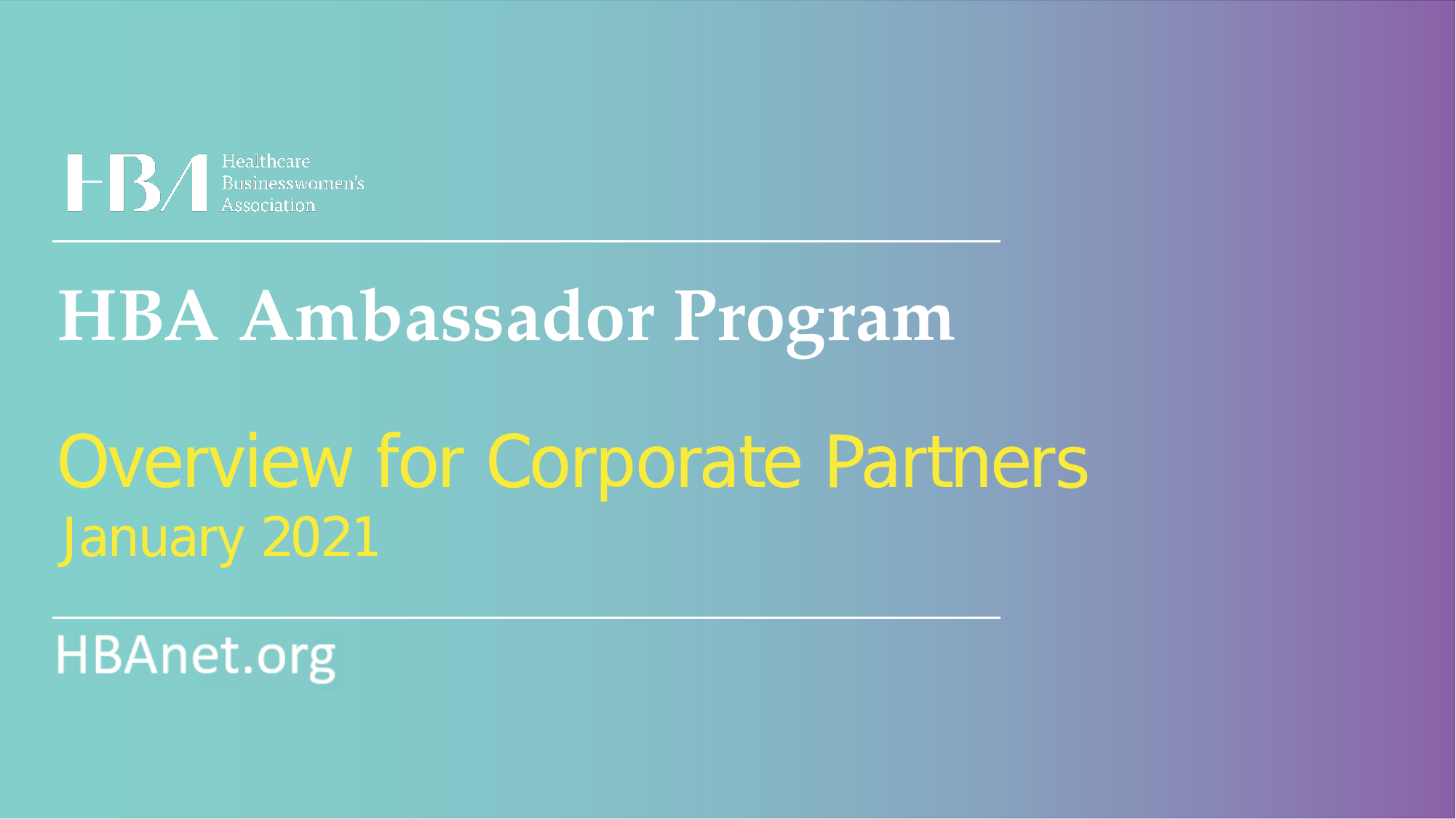

HBA Ambassador Program
Overview for Corporate Partners
January 2021